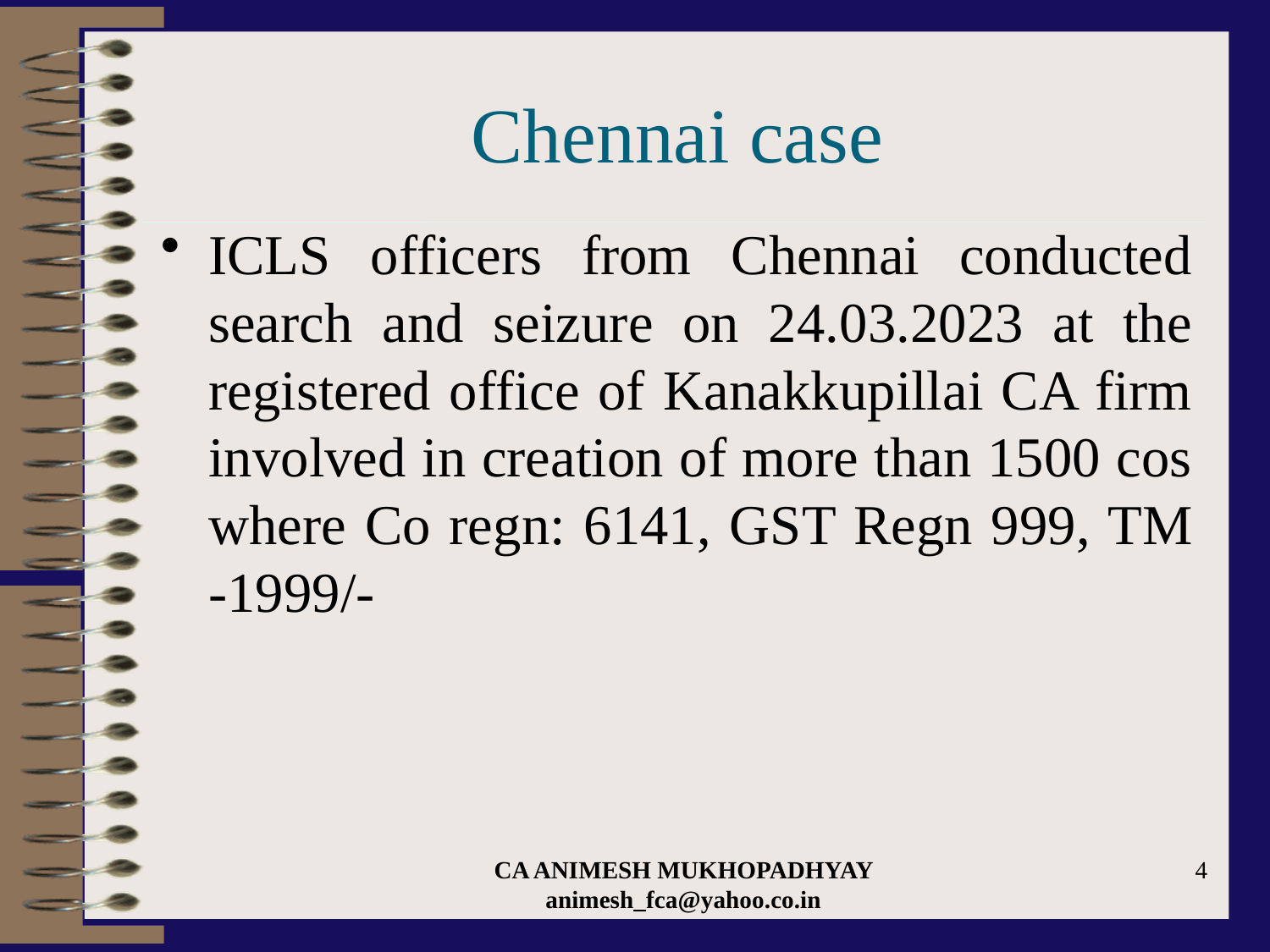

# Chennai case
ICLS officers from Chennai conducted search and seizure on 24.03.2023 at the registered office of Kanakkupillai CA firm involved in creation of more than 1500 cos where Co regn: 6141, GST Regn 999, TM -1999/-
CA ANIMESH MUKHOPADHYAY   animesh_fca@yahoo.co.in
4